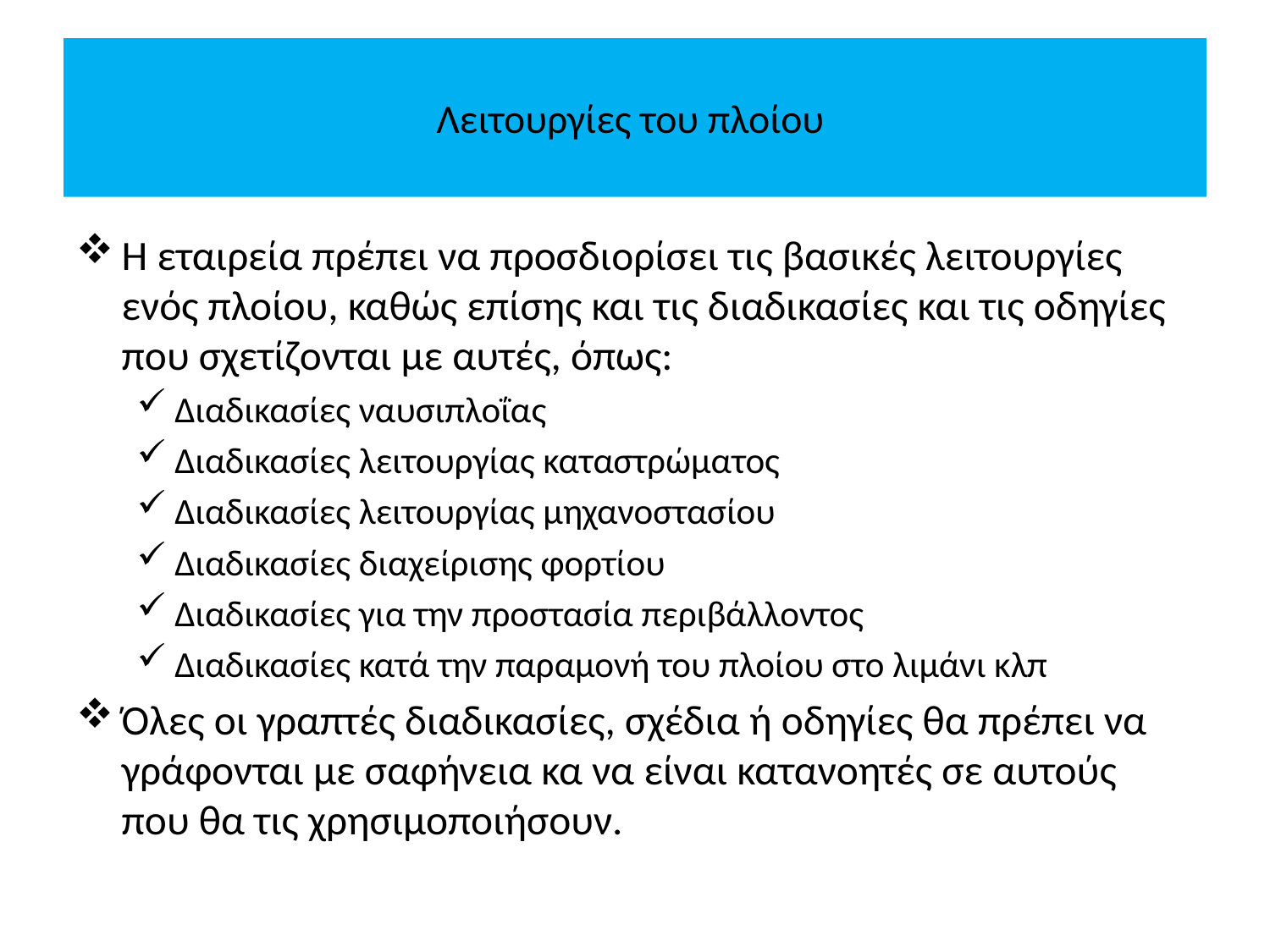

# Λειτουργίες του πλοίου
H εταιρεία πρέπει να προσδιορίσει τις βασικές λειτουργίες ενός πλοίου, καθώς επίσης και τις διαδικασίες και τις οδηγίες που σχετίζονται με αυτές, όπως:
Διαδικασίες ναυσιπλοΐας
Διαδικασίες λειτουργίας καταστρώματος
Διαδικασίες λειτουργίας μηχανοστασίου
Διαδικασίες διαχείρισης φορτίου
Διαδικασίες για την προστασία περιβάλλοντος
Διαδικασίες κατά την παραμονή του πλοίου στο λιμάνι κλπ
Όλες οι γραπτές διαδικασίες, σχέδια ή οδηγίες θα πρέπει να γράφονται με σαφήνεια κα να είναι κατανοητές σε αυτούς που θα τις χρησιμοποιήσουν.